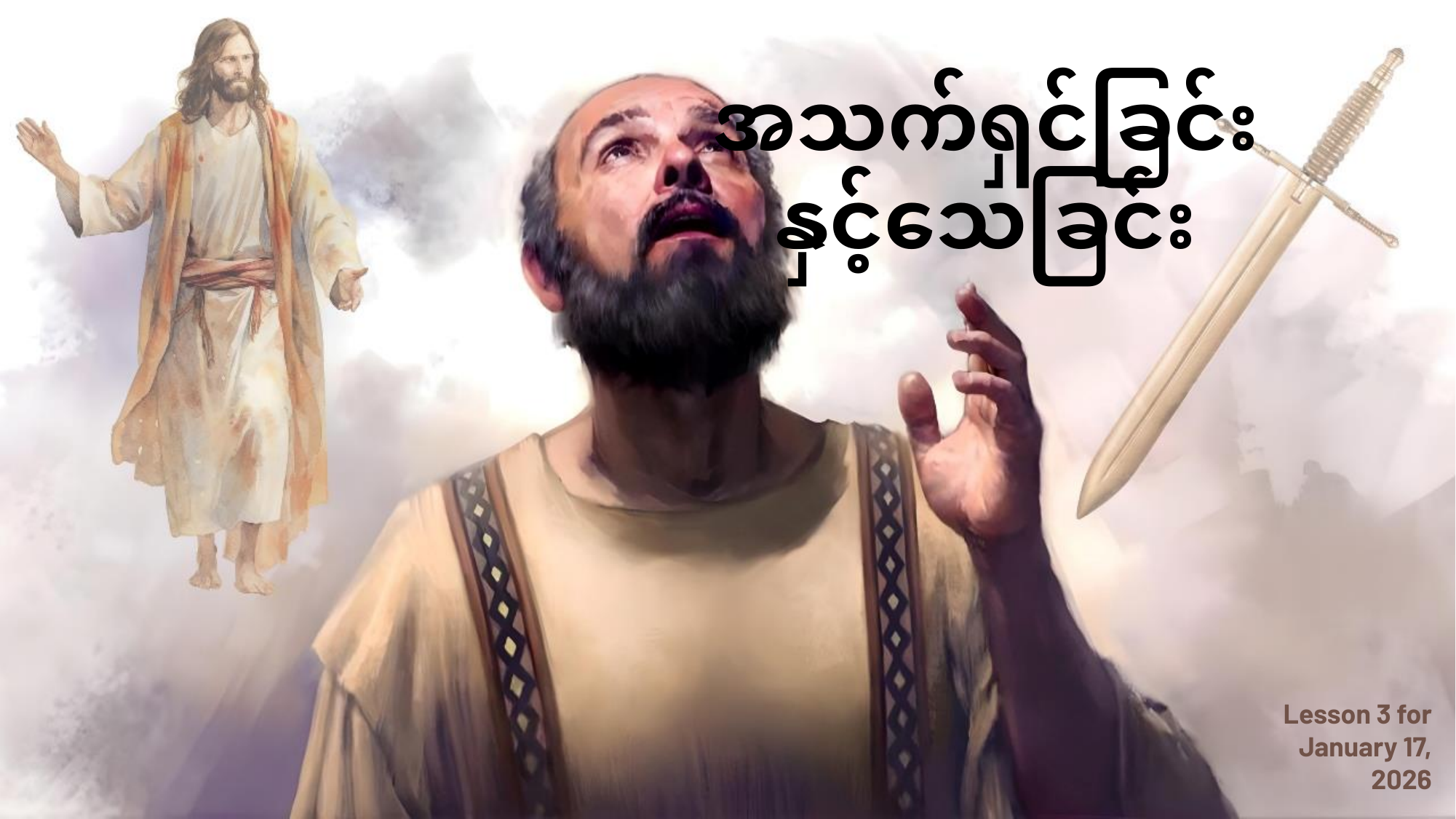

အသက်ရှင်ခြင်း
နှင့်သေခြင်း
Lesson 3 for January 17, 2026